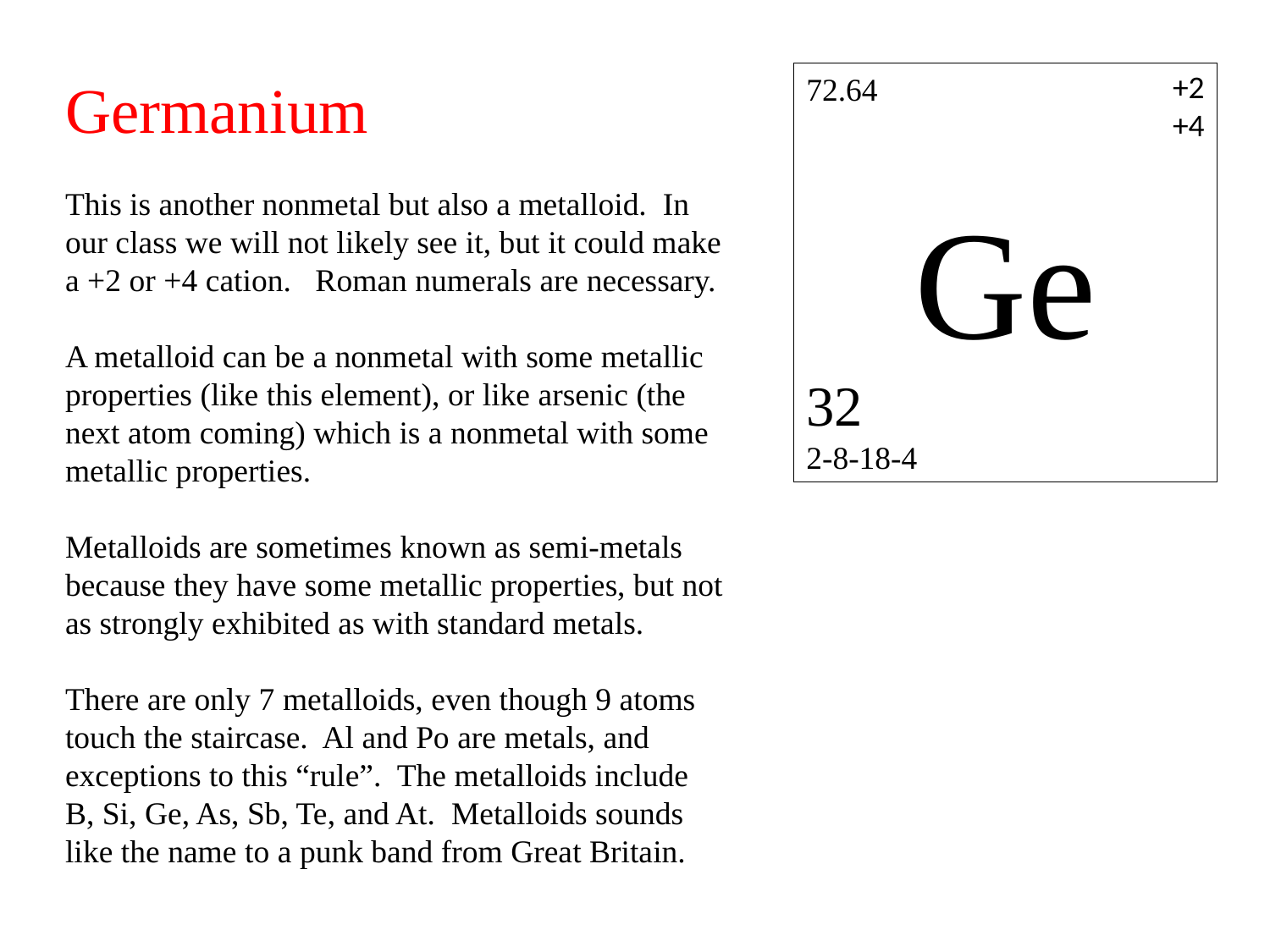

+2
+4
Germanium

This is another nonmetal but also a metalloid.  In our class we will not likely see it, but it could make a +2 or +4 cation.   Roman numerals are necessary.

A metalloid can be a nonmetal with some metallic properties (like this element), or like arsenic (the next atom coming) which is a nonmetal with some metallic properties.
Metalloids are sometimes known as semi-metals because they have some metallic properties, but not as strongly exhibited as with standard metals.

There are only 7 metalloids, even though 9 atoms touch the staircase.  Al and Po are metals, and exceptions to this “rule”.  The metalloids include
B, Si, Ge, As, Sb, Te, and At.  Metalloids sounds like the name to a punk band from Great Britain.
72.64
Ge
32
2-8-18-4